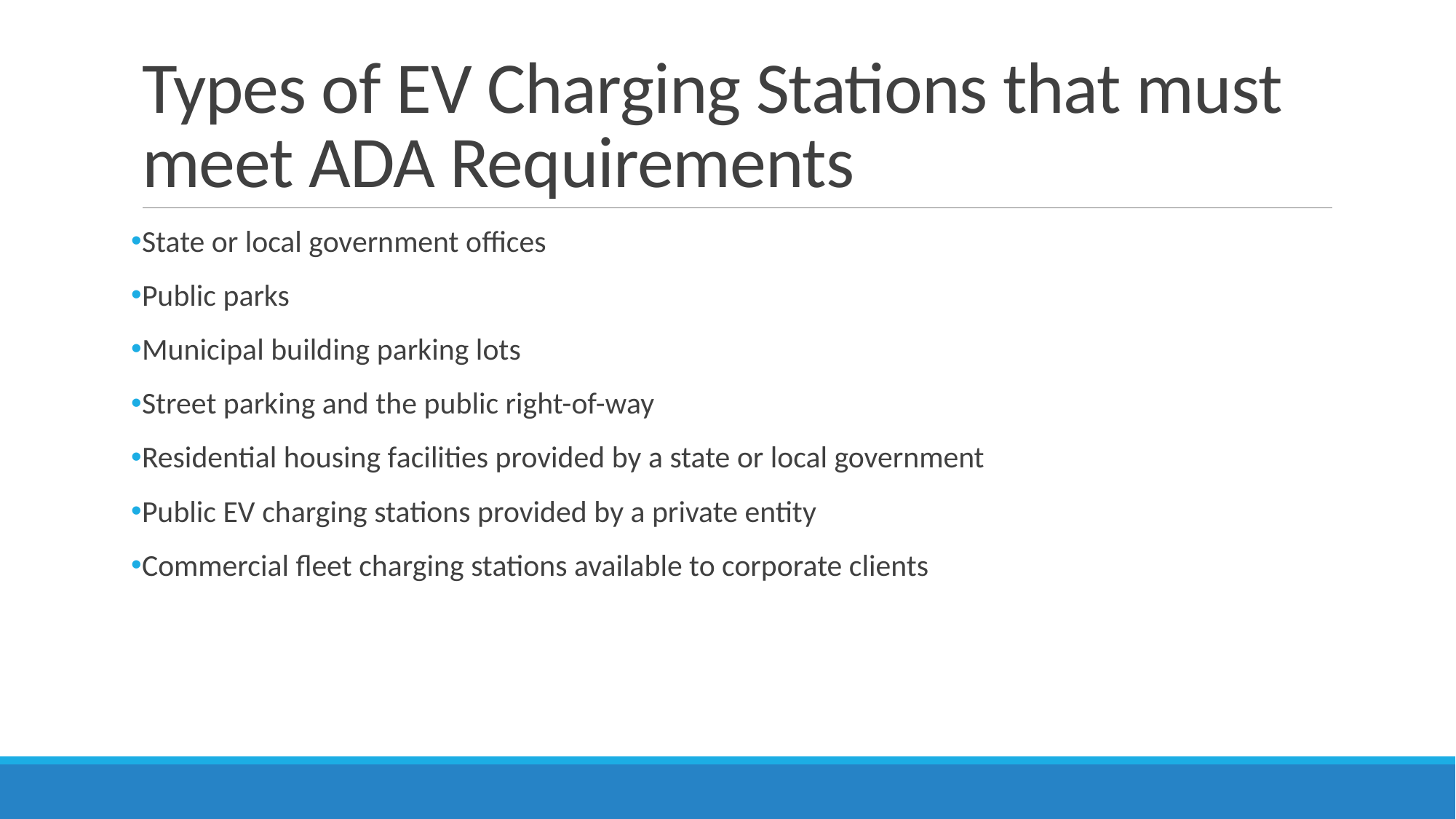

# Types of EV Charging Stations that must meet ADA Requirements
State or local government offices
Public parks
Municipal building parking lots
Street parking and the public right-of-way
Residential housing facilities provided by a state or local government
Public EV charging stations provided by a private entity
Commercial fleet charging stations available to corporate clients